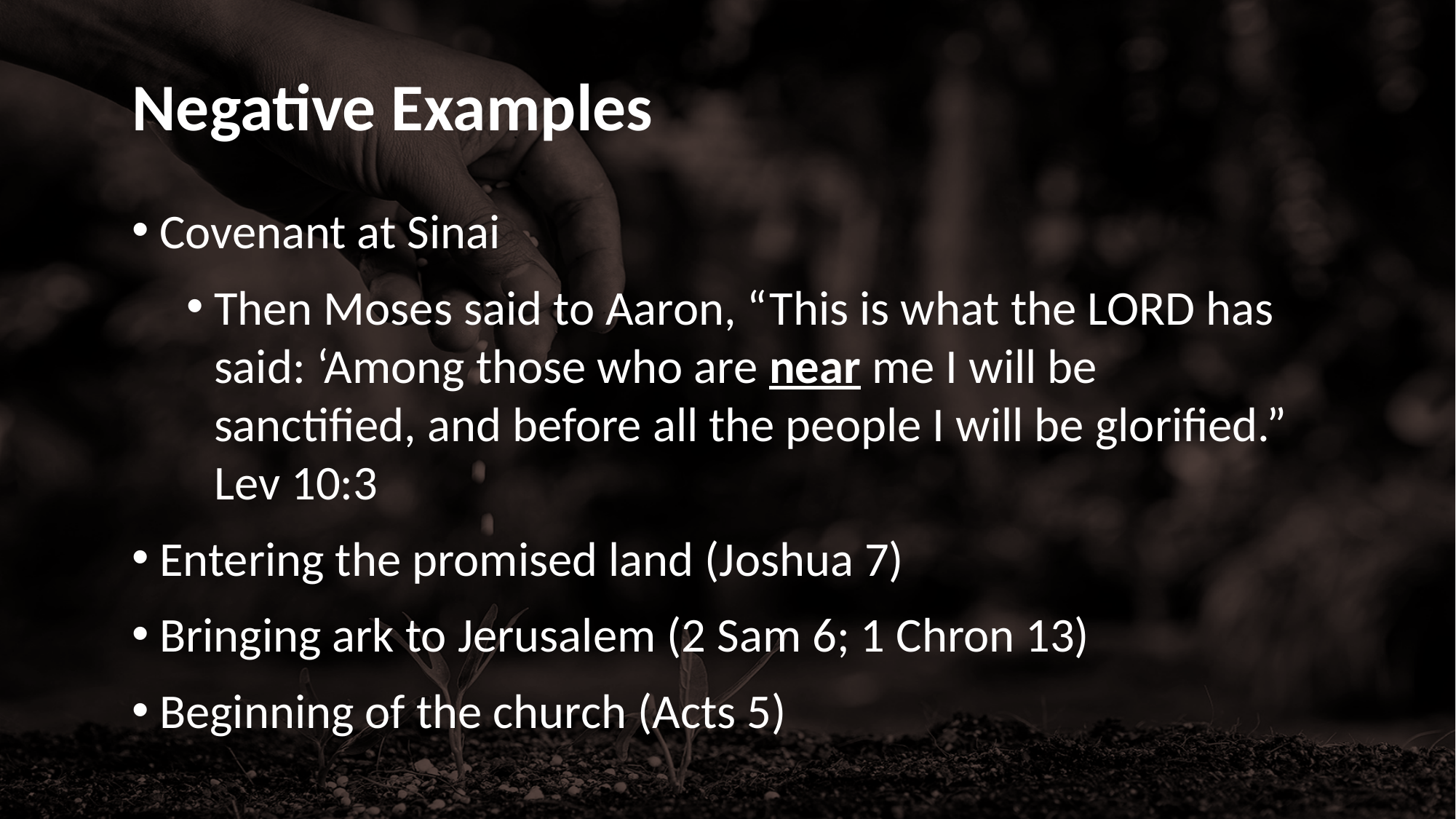

# Negative Examples
Covenant at Sinai
Then Moses said to Aaron, “This is what the LORD has said: ‘Among those who are near me I will be sanctified, and before all the people I will be glorified.” Lev 10:3
Entering the promised land (Joshua 7)
Bringing ark to Jerusalem (2 Sam 6; 1 Chron 13)
Beginning of the church (Acts 5)